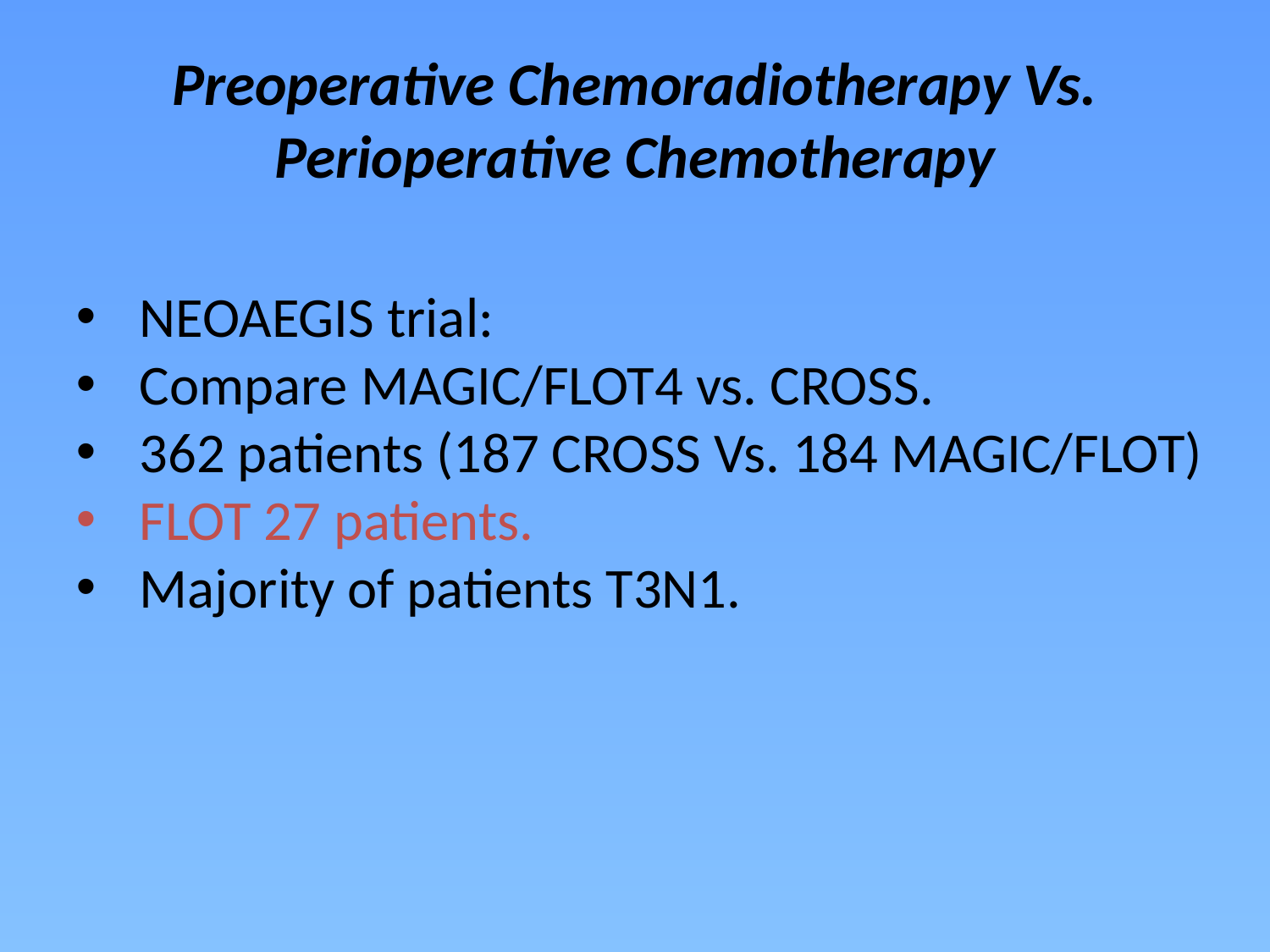

# Preoperative Chemoradiotherapy Vs. Perioperative Chemotherapy
NEOAEGIS trial:
Compare MAGIC/FLOT4 vs. CROSS.
362 patients (187 CROSS Vs. 184 MAGIC/FLOT)
FLOT 27 patients.
Majority of patients T3N1.